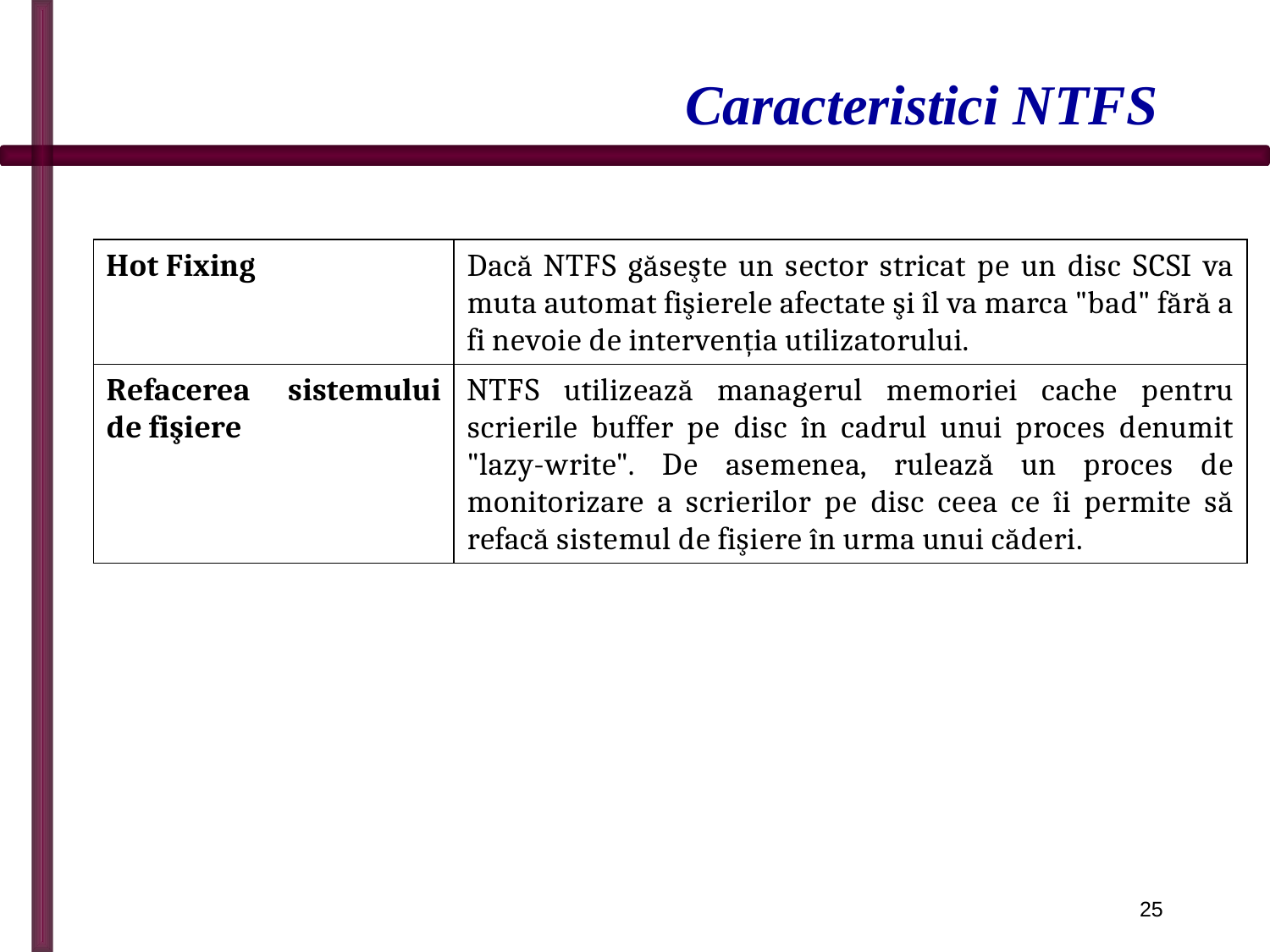

# Caracteristici NTFS
| Hot Fixing | Dacă NTFS găseşte un sector stricat pe un disc SCSI va muta automat fişierele afectate şi îl va marca "bad" fără a fi nevoie de intervenţia utilizatorului. |
| --- | --- |
| Refacerea sistemului de fişiere | NTFS utilizează managerul memoriei cache pentru scrierile buffer pe disc în cadrul unui proces denumit "lazy-write". De asemenea, rulează un proces de monitorizare a scrierilor pe disc ceea ce îi permite să refacă sistemul de fişiere în urma unui căderi. |